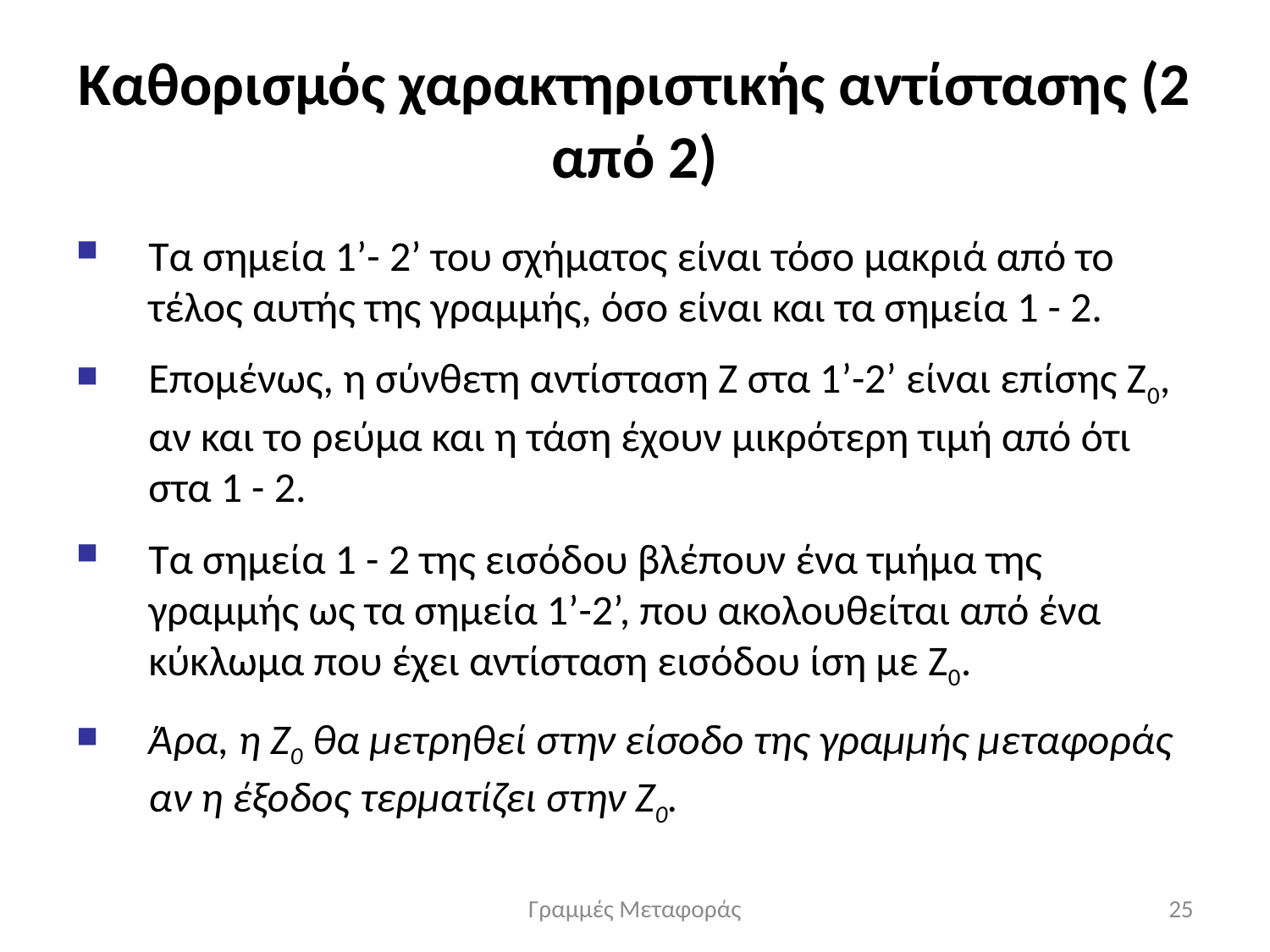

# Καθορισμός χαρακτηριστικής αντίστασης (2 από 2)
Τα σημεία 1’- 2’ του σχήματος είναι τόσο μακριά από το τέλος αυτής της γραμμής, όσο είναι και τα σημεία 1 - 2.
Επομένως, η σύνθετη αντίσταση Ζ στα 1’-2’ είναι επίσης Z0, αν και το ρεύμα και η τάση έχουν μικρότερη τιμή από ότι στα 1 - 2.
Τα σημεία 1 - 2 της εισόδου βλέπουν ένα τμήμα της γραμμής ως τα σημεία 1’-2’, που ακολουθείται από ένα κύκλωμα που έχει αντίσταση εισόδου ίση με Z0.
Άρα, η Z0 θα μετρηθεί στην είσοδο της γραμμής μεταφοράς αν η έξοδος τερματίζει στην Z0.

Γραμμές Μεταφοράς
25